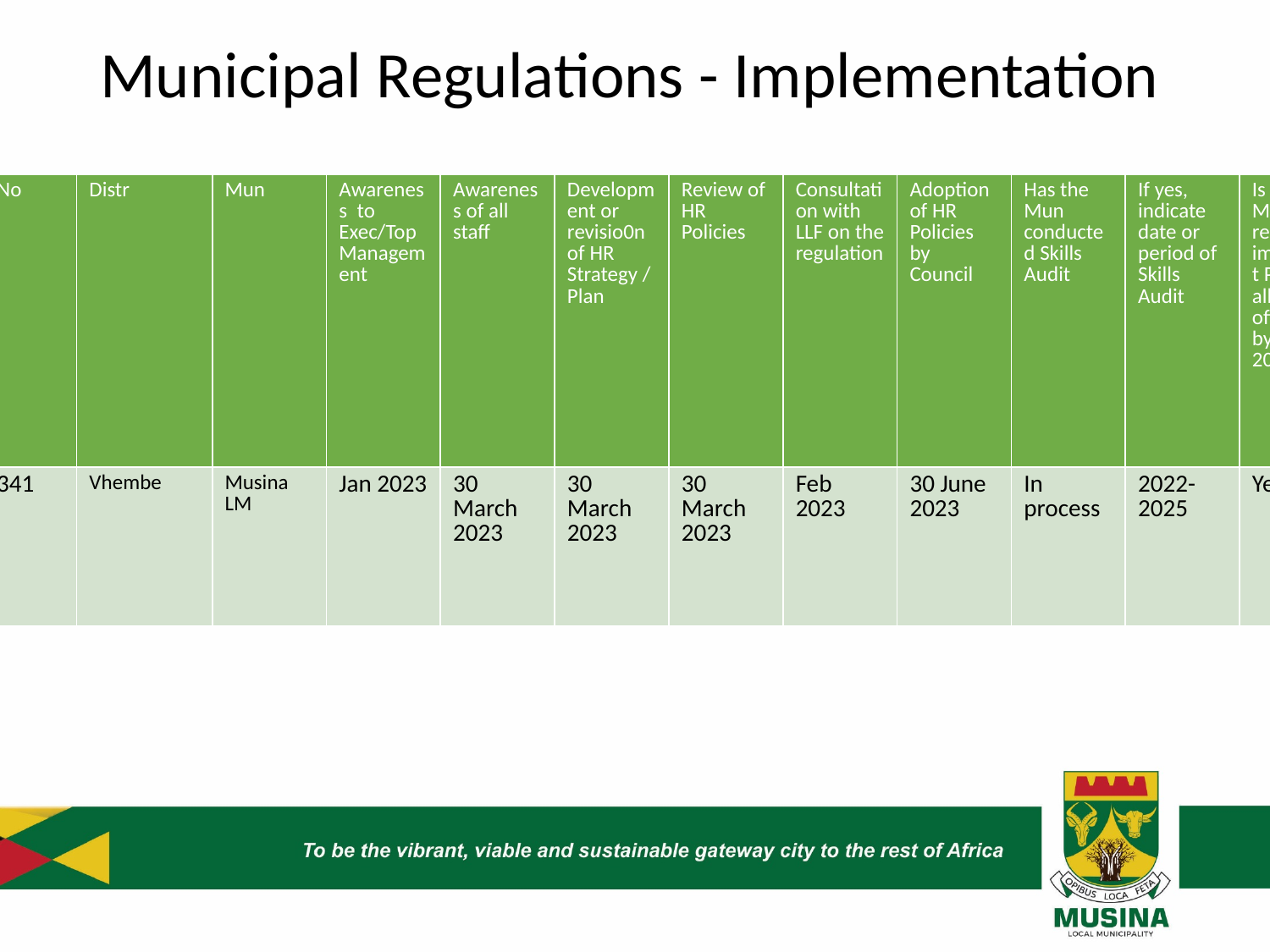

# Municipal Regulations - Implementation
| No | Distr | Mun | Awareness to Exec/Top Management | Awareness of all staff | Development or revisio0n of HR Strategy / Plan | Review of HR Policies | Consultation with LLF on the regulation | Adoption of HR Policies by Council | Has the Mun conducted Skills Audit | If yes, indicate date or period of Skills Audit | Is the Mun ready to implement PM for all officials by 1 July 2023 |
| --- | --- | --- | --- | --- | --- | --- | --- | --- | --- | --- | --- |
| 341 | Vhembe | Musina LM | Jan 2023 | 30 March 2023 | 30 March 2023 | 30 March 2023 | Feb 2023 | 30 June 2023 | In process | 2022-2025 | Yes |